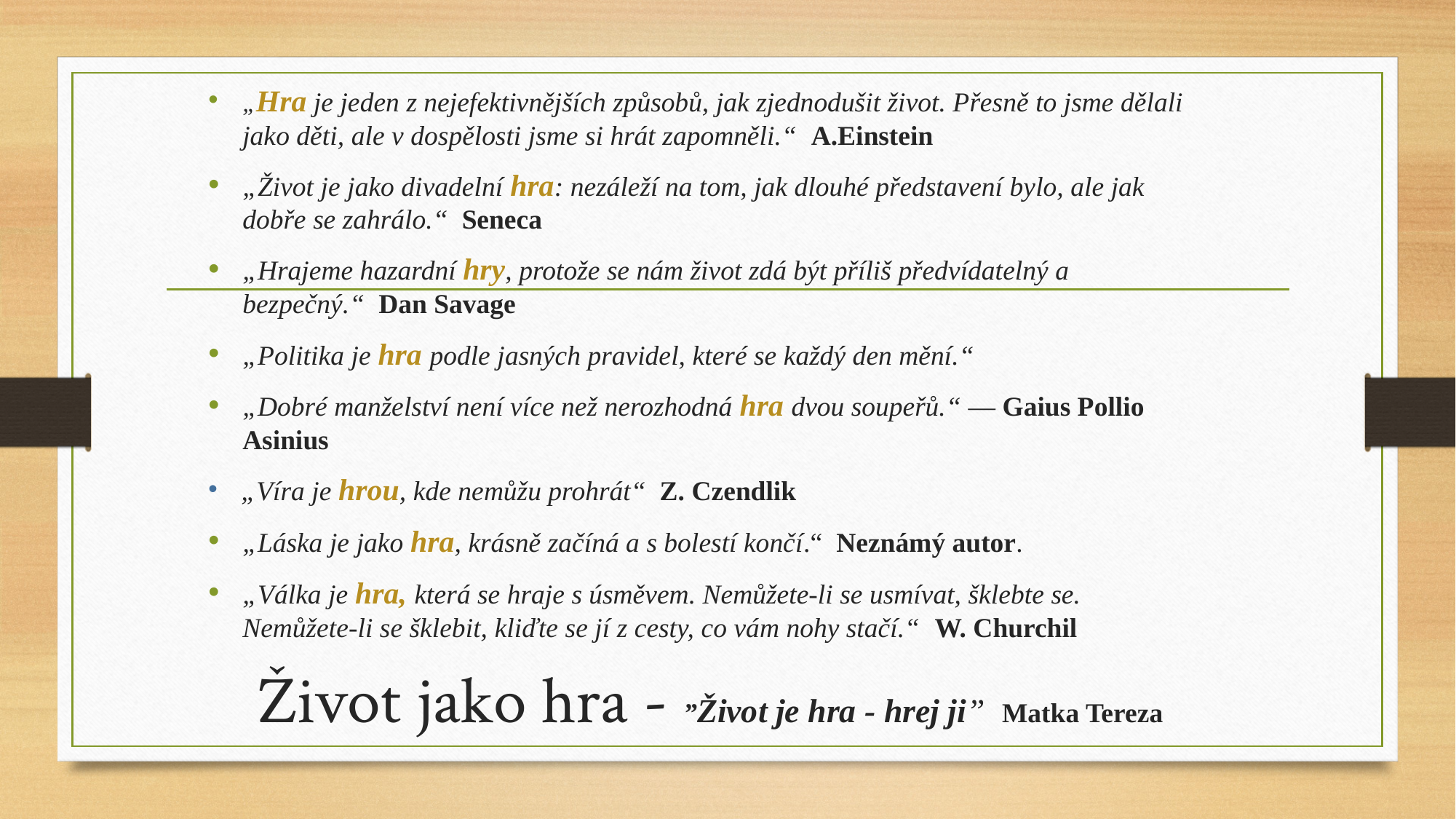

„Hra je jeden z nejefektivnějších způsobů, jak zjednodušit život. Přesně to jsme dělali jako děti, ale v dospělosti jsme si hrát zapomněli.“  A.Einstein
„Život je jako divadelní hra: nezáleží na tom, jak dlouhé představení bylo, ale jak dobře se zahrálo.“  Seneca
„Hrajeme hazardní hry, protože se nám život zdá být příliš předvídatelný a bezpečný.“  Dan Savage
„Politika je hra podle jasných pravidel, které se každý den mění.“
„Dobré manželství není více než nerozhodná hra dvou soupeřů.“ — Gaius Pollio Asinius
„Víra je hrou, kde nemůžu prohrát“  Z. Czendlik
„Láska je jako hra, krásně začíná a s bolestí končí.“  Neznámý autor.
„Válka je hra, která se hraje s úsměvem. Nemůžete-li se usmívat, šklebte se. Nemůžete-li se šklebit, kliďte se jí z cesty, co vám nohy stačí.“  W. Churchil

# Život jako hra - ”Život je hra - hrej ji”  Matka Tereza